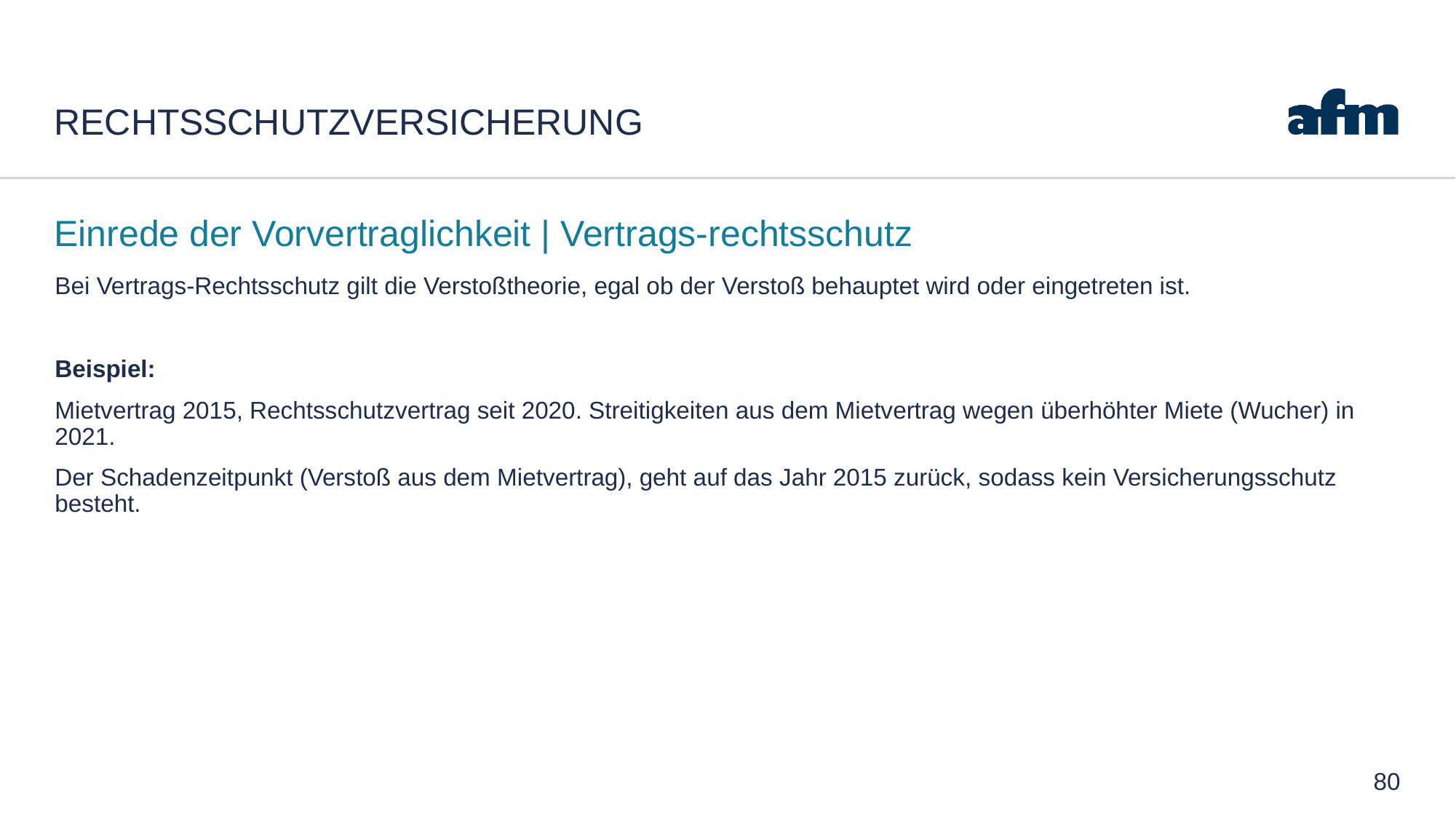

# REchtsschutzversicherung
Einrede der Vorvertraglichkeit | Vertrags-rechtsschutz

Bei Vertrags-Rechtsschutz gilt die Verstoßtheorie, egal ob der Verstoß behauptet wird oder eingetreten ist.

Beispiel:
Mietvertrag 2015, Rechtsschutzvertrag seit 2020. Streitigkeiten aus dem Mietvertrag wegen überhöhter Miete (Wucher) in 2021.
Der Schadenzeitpunkt (Verstoß aus dem Mietvertrag), geht auf das Jahr 2015 zurück, sodass kein Versicherungsschutz besteht.

80